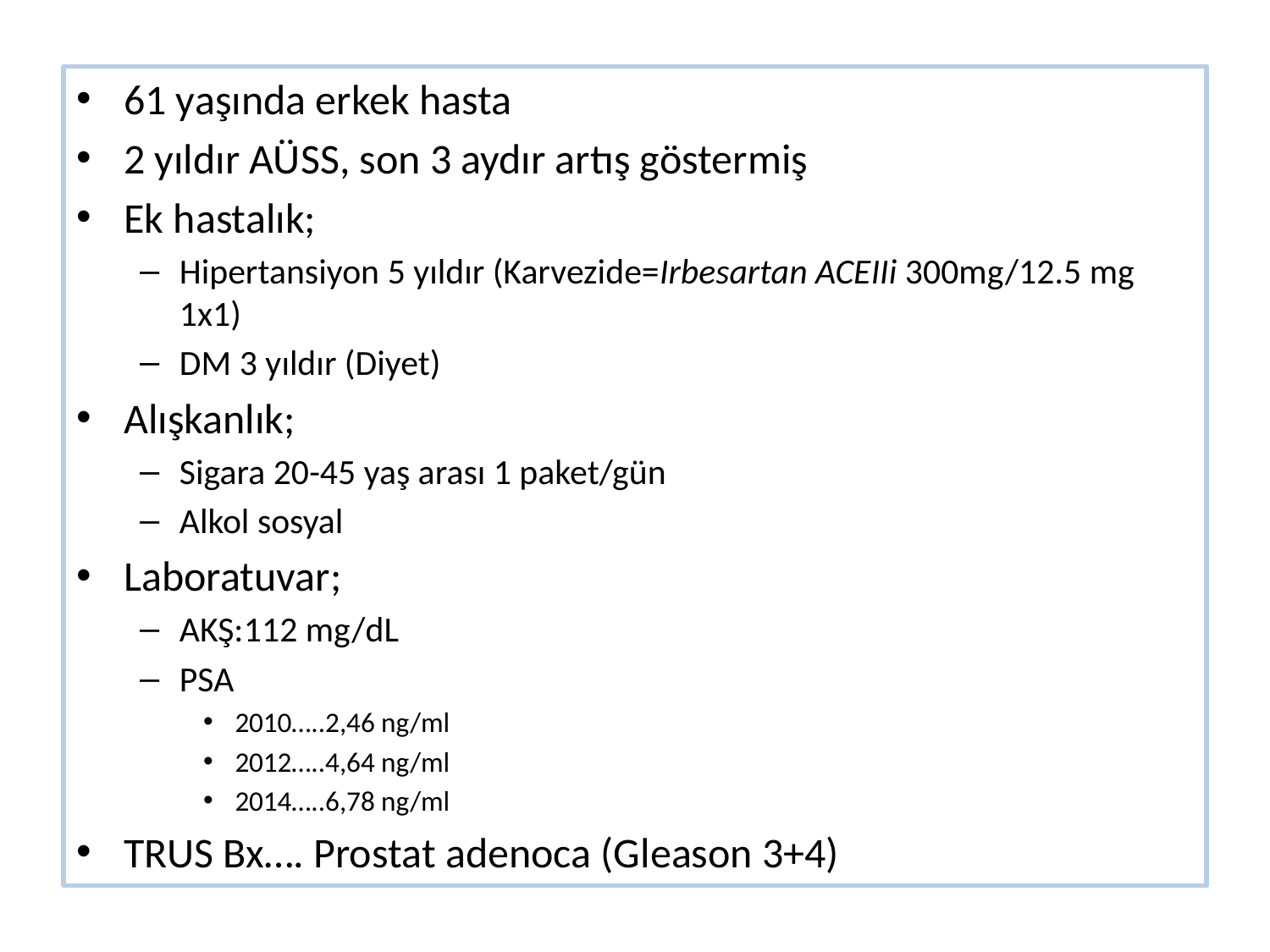

61 yaşında erkek hasta
2 yıldır AÜSS, son 3 aydır artış göstermiş
Ek hastalık;
Hipertansiyon 5 yıldır (Karvezide=Irbesartan ACEIIi 300mg/12.5 mg 1x1)
DM 3 yıldır (Diyet)
Alışkanlık;
Sigara 20-45 yaş arası 1 paket/gün
Alkol sosyal
Laboratuvar;
AKŞ:112 mg/dL
PSA
2010…..2,46 ng/ml
2012…..4,64 ng/ml
2014…..6,78 ng/ml
TRUS Bx…. Prostat adenoca (Gleason 3+4)